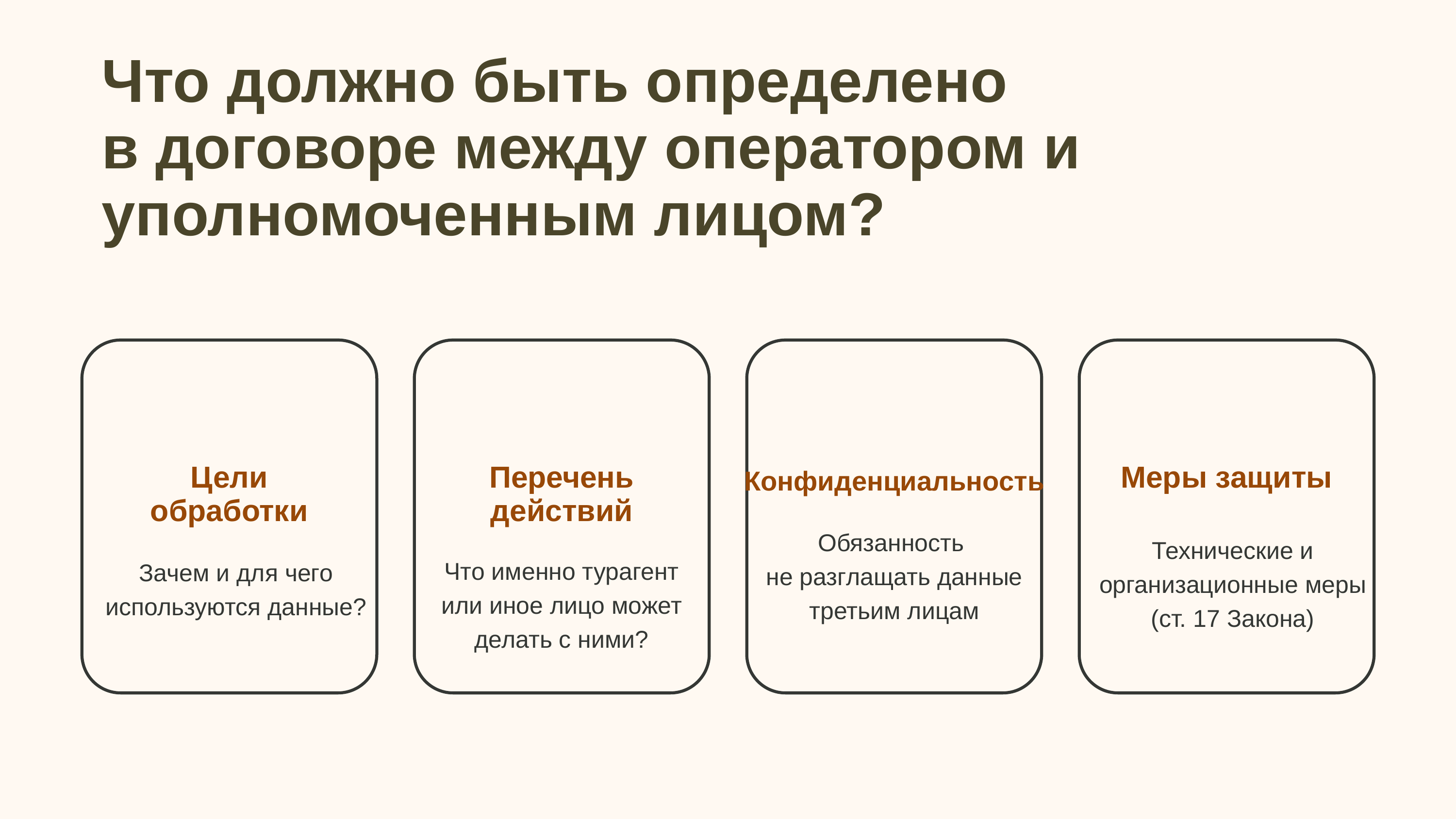

Что должно быть определено
в договоре между оператором и уполномоченным лицом?

Цели обработки
Перечень действий
Меры защиты
Конфиденциальность
Обязанность
не разглащать данные третьим лицам
Технические и организационные меры (ст. 17 Закона)
Что именно турагент или иное лицо может делать с ними?
Зачем и для чего используются данные?